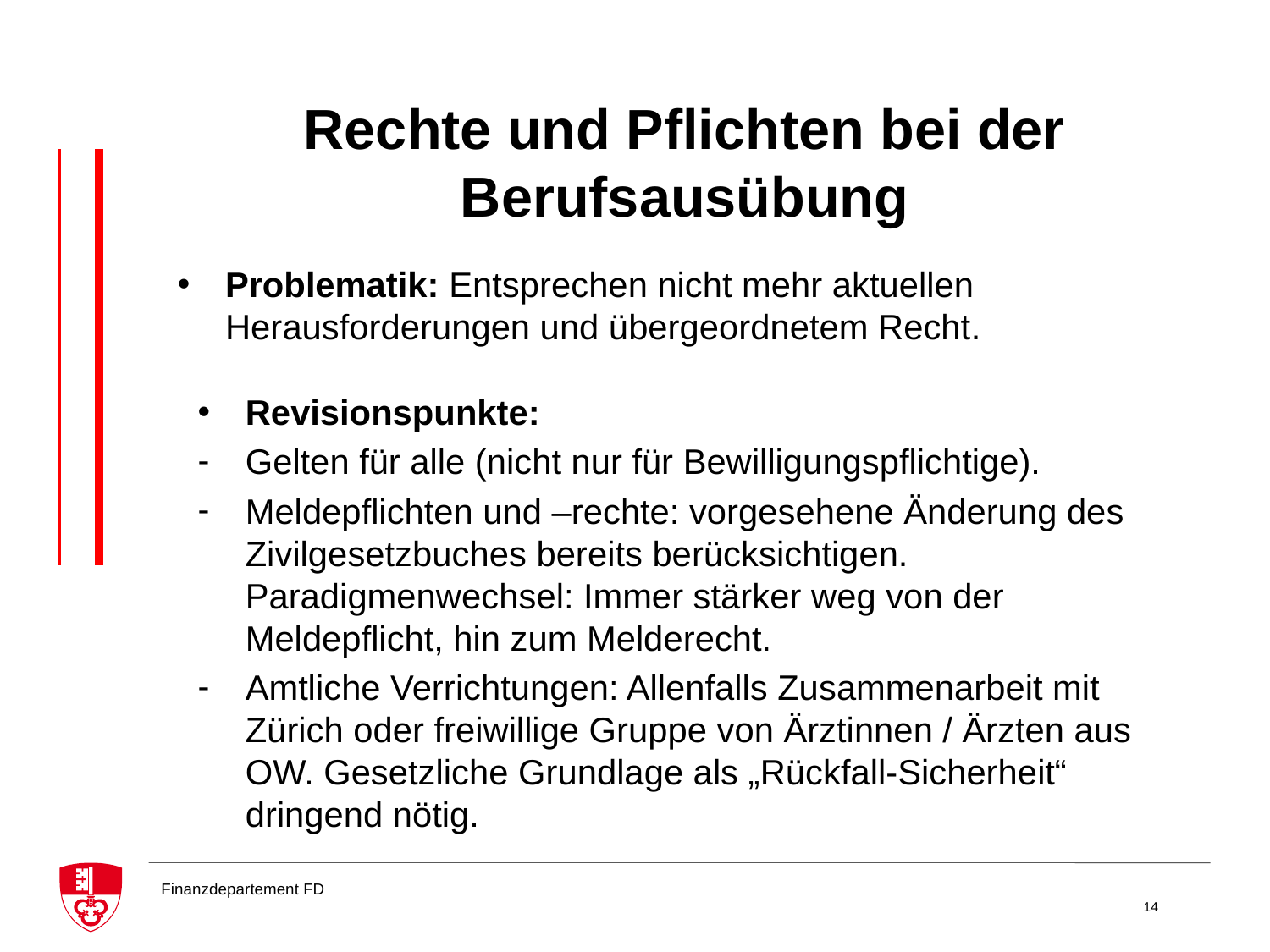

# Rechte und Pflichten bei der Berufsausübung
Problematik: Entsprechen nicht mehr aktuellen Herausforderungen und übergeordnetem Recht.

Revisionspunkte:
Gelten für alle (nicht nur für Bewilligungspflichtige).
Meldepflichten und –rechte: vorgesehene Änderung des Zivilgesetzbuches bereits berücksichtigen. 	Paradigmenwechsel: Immer stärker weg von der 	Meldepflicht, hin zum Melderecht.
Amtliche Verrichtungen: Allenfalls Zusammenarbeit mit Zürich oder freiwillige Gruppe von Ärztinnen / Ärzten aus OW. Gesetzliche Grundlage als „Rückfall-Sicherheit“ dringend nötig.
14